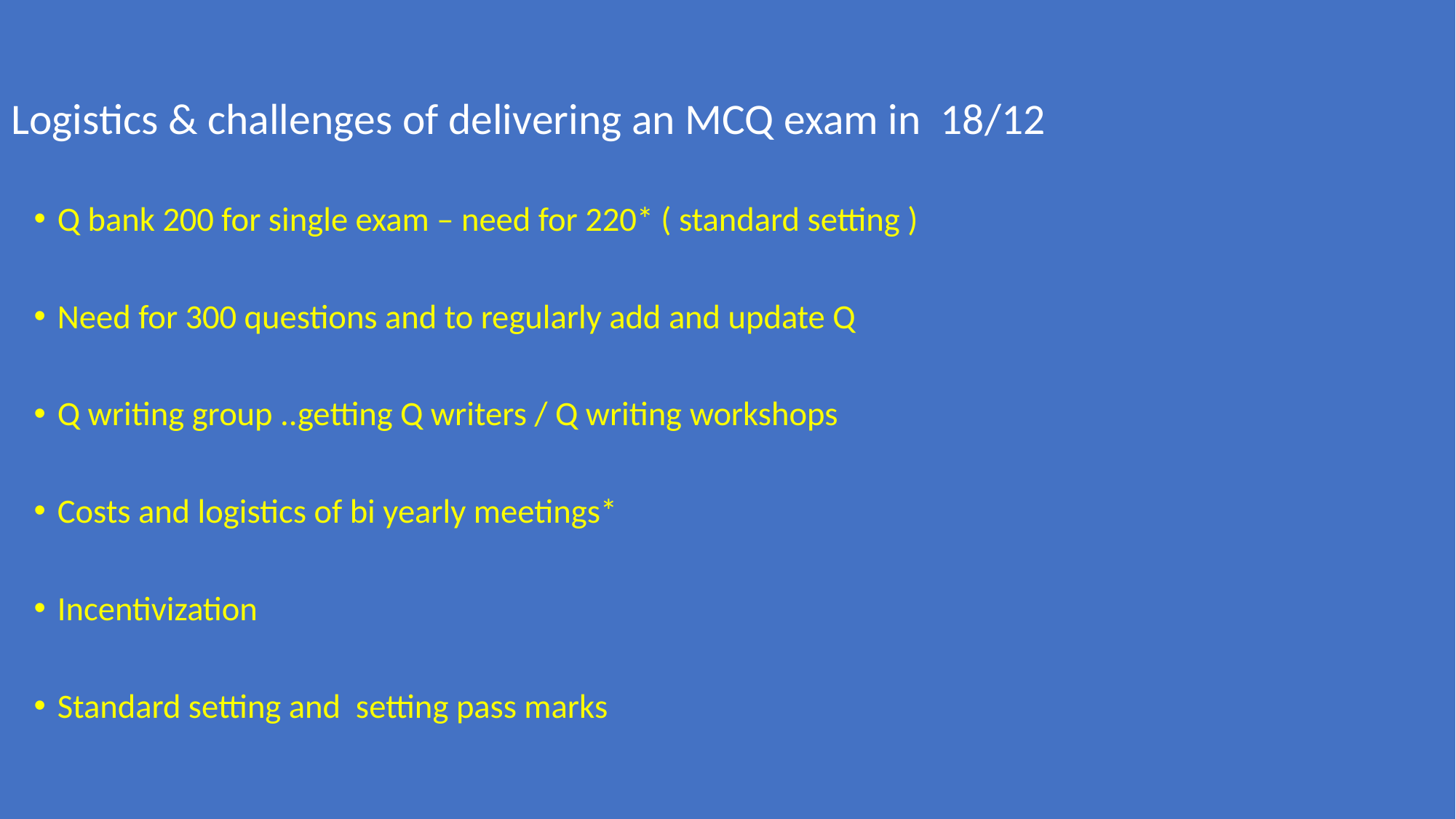

# Logistics & challenges of delivering an MCQ exam in  18/12

Q bank 200 for single exam – need for 220* ( standard setting )

Need for 300 questions and to regularly add and update Q

Q writing group ..getting Q writers / Q writing workshops

Costs and logistics of bi yearly meetings*

Incentivization

Standard setting and  setting pass marks